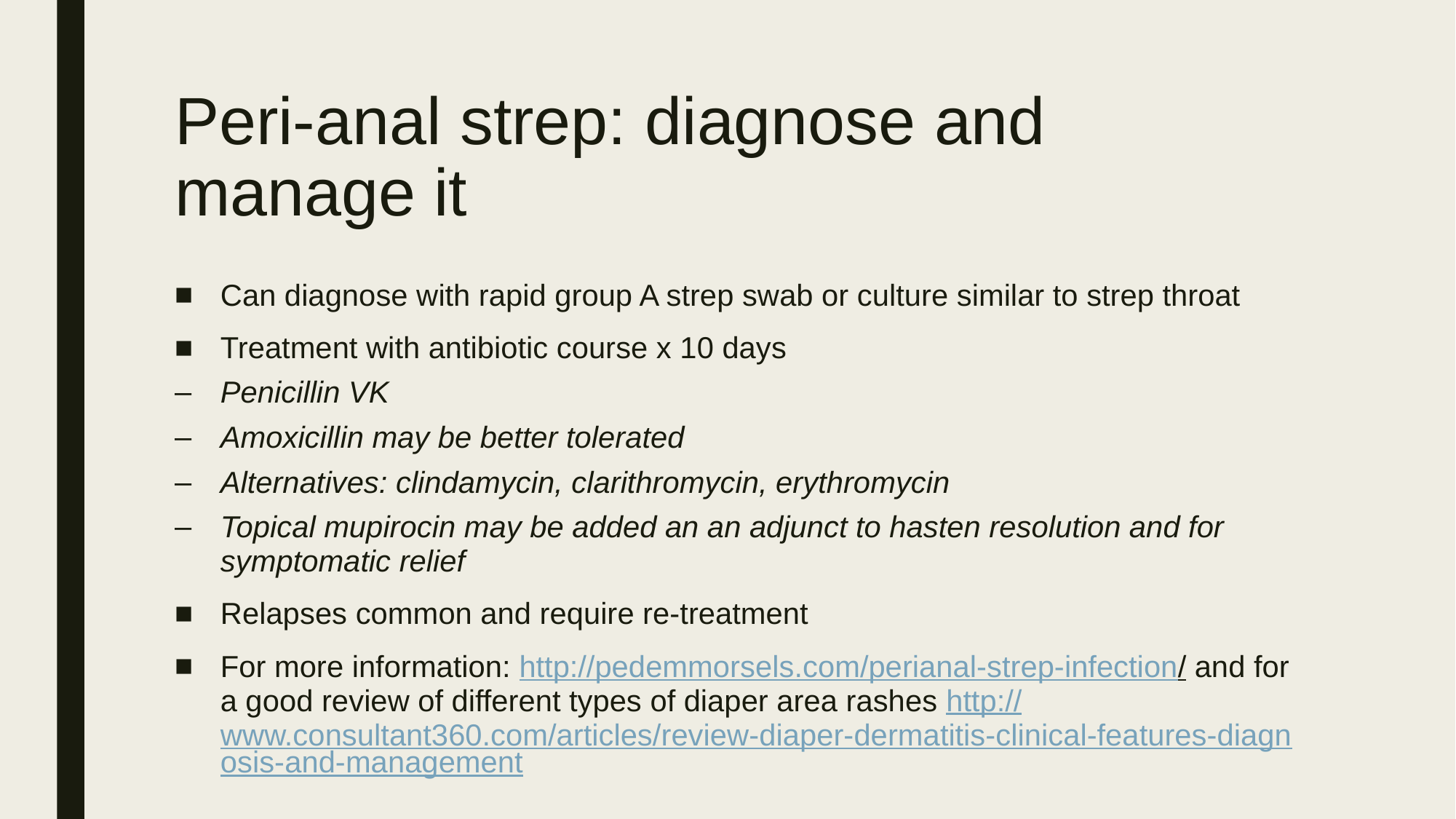

# Peri-anal strep: diagnose and manage it
Can diagnose with rapid group A strep swab or culture similar to strep throat
Treatment with antibiotic course x 10 days
Penicillin VK
Amoxicillin may be better tolerated
Alternatives: clindamycin, clarithromycin, erythromycin
Topical mupirocin may be added an an adjunct to hasten resolution and for symptomatic relief
Relapses common and require re-treatment
For more information: http://pedemmorsels.com/perianal-strep-infection/ and for a good review of different types of diaper area rashes http://www.consultant360.com/articles/review-diaper-dermatitis-clinical-features-diagnosis-and-management